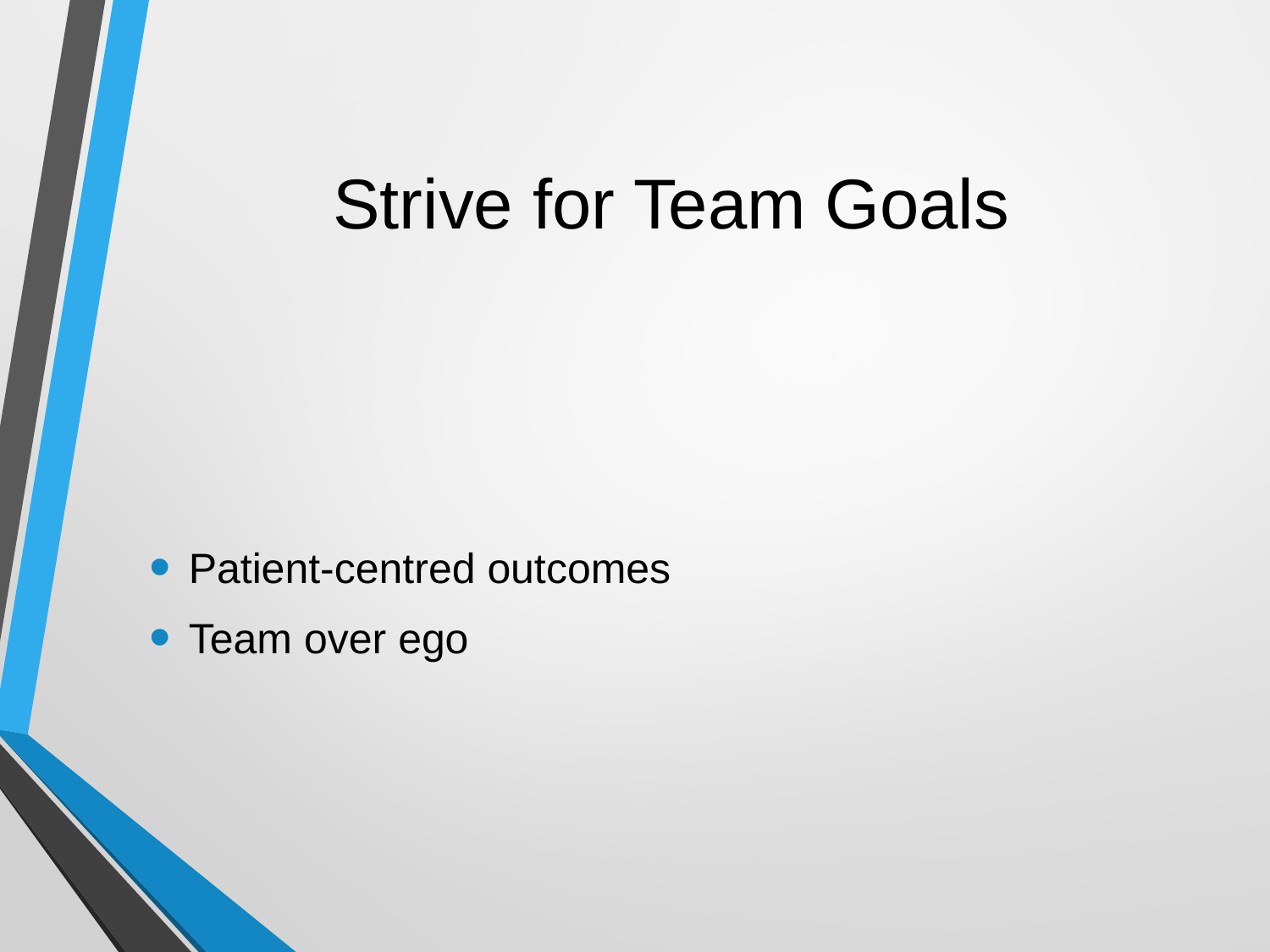

# Strive for Team Goals
Patient-centred outcomes
Team over ego